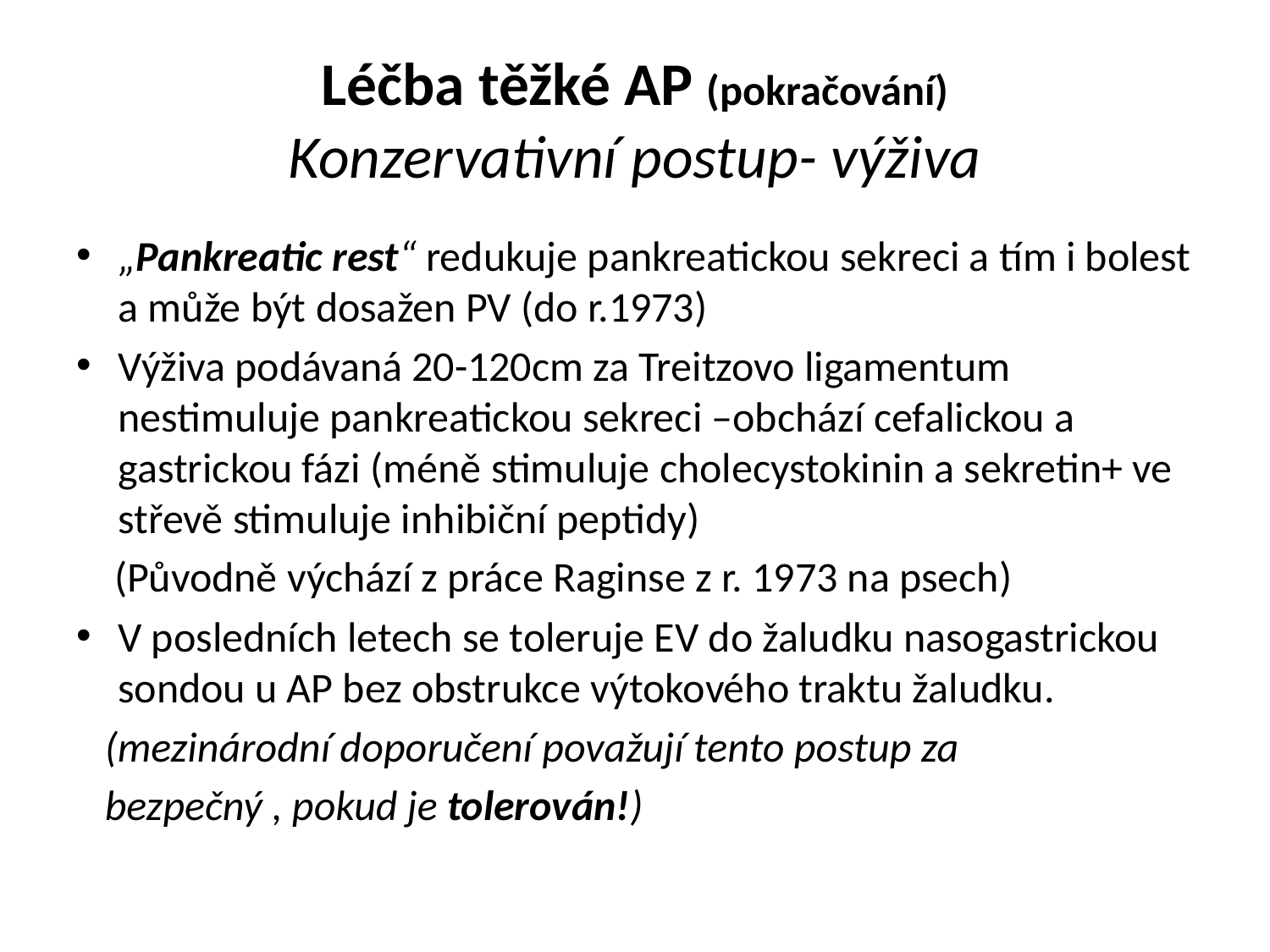

# Léčba těžké AP (pokračování) Konzervativní postup- výživa
„Pankreatic rest“ redukuje pankreatickou sekreci a tím i bolest a může být dosažen PV (do r.1973)
Výživa podávaná 20-120cm za Treitzovo ligamentum nestimuluje pankreatickou sekreci –obchází cefalickou a gastrickou fázi (méně stimuluje cholecystokinin a sekretin+ ve střevě stimuluje inhibiční peptidy)
    (Původně výchází z práce Raginse z r. 1973 na psech)
V posledních letech se toleruje EV do žaludku nasogastrickou sondou u AP bez obstrukce výtokového traktu žaludku.
   (mezinárodní doporučení považují tento postup za
   bezpečný , pokud je tolerován!)